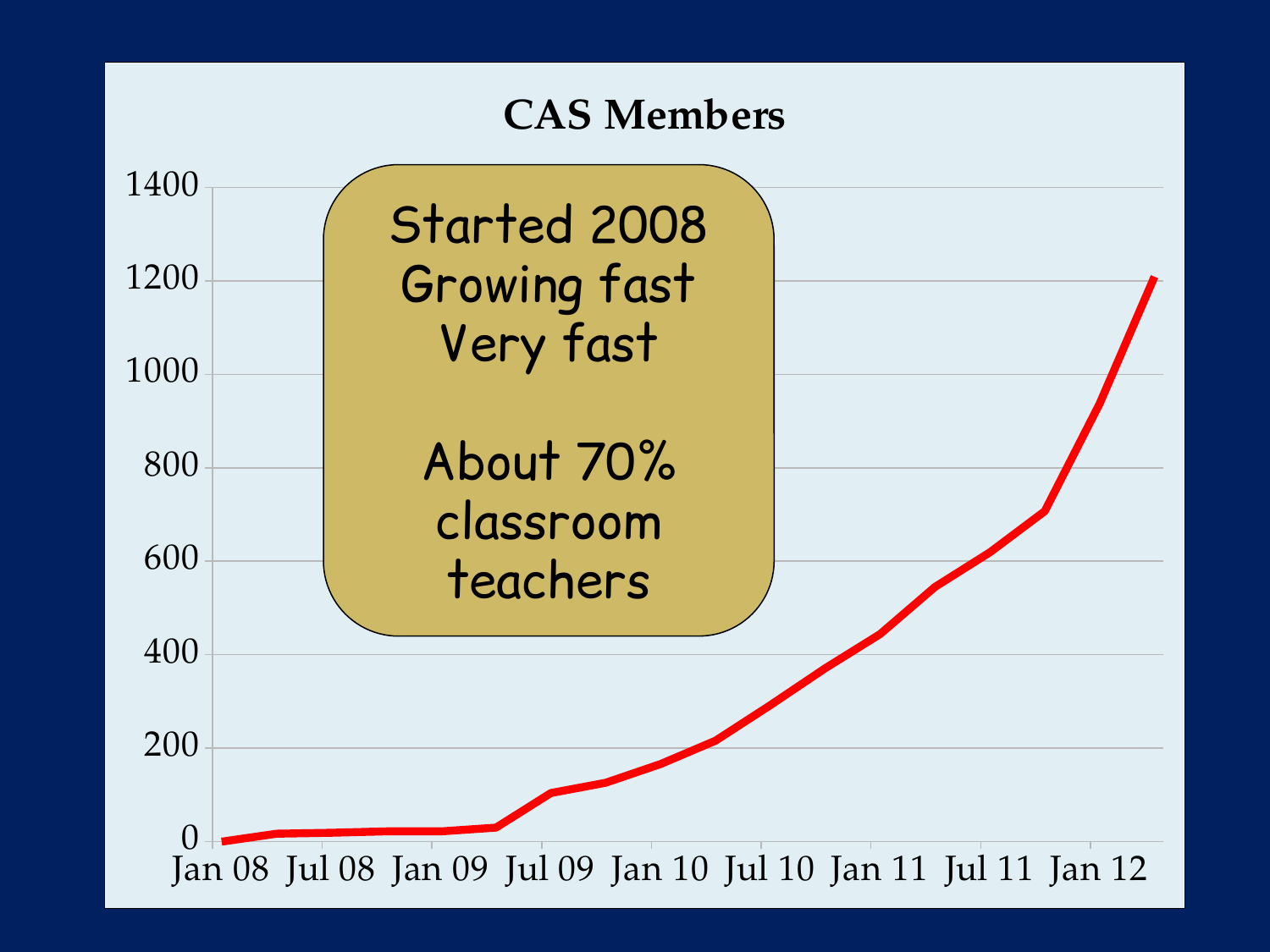

#

### Chart:

| Category | CAS Members |
|---|---|
| 39448.0 | 0.0 |
| 39539.0 | 17.0 |
| 39630.0 | 19.0 |
| 39722.0 | 22.0 |
| 39814.0 | 22.0 |
| 39904.0 | 30.0 |
| 39995.0 | 104.0 |
| 40087.0 | 126.0 |
| 40179.0 | 166.0 |
| 40269.0 | 216.0 |
| 40360.0 | 292.0 |
| 40452.0 | 371.0 |
| 40544.0 | 444.0 |
| 40634.0 | 545.0 |
| 40725.0 | 619.0 |
| 40817.0 | 707.0 |
| 40909.0 | 937.0 |
| 41000.0 | 1209.0 |
Started 2008
Growing fast
Very fast
About 70% classroom teachers